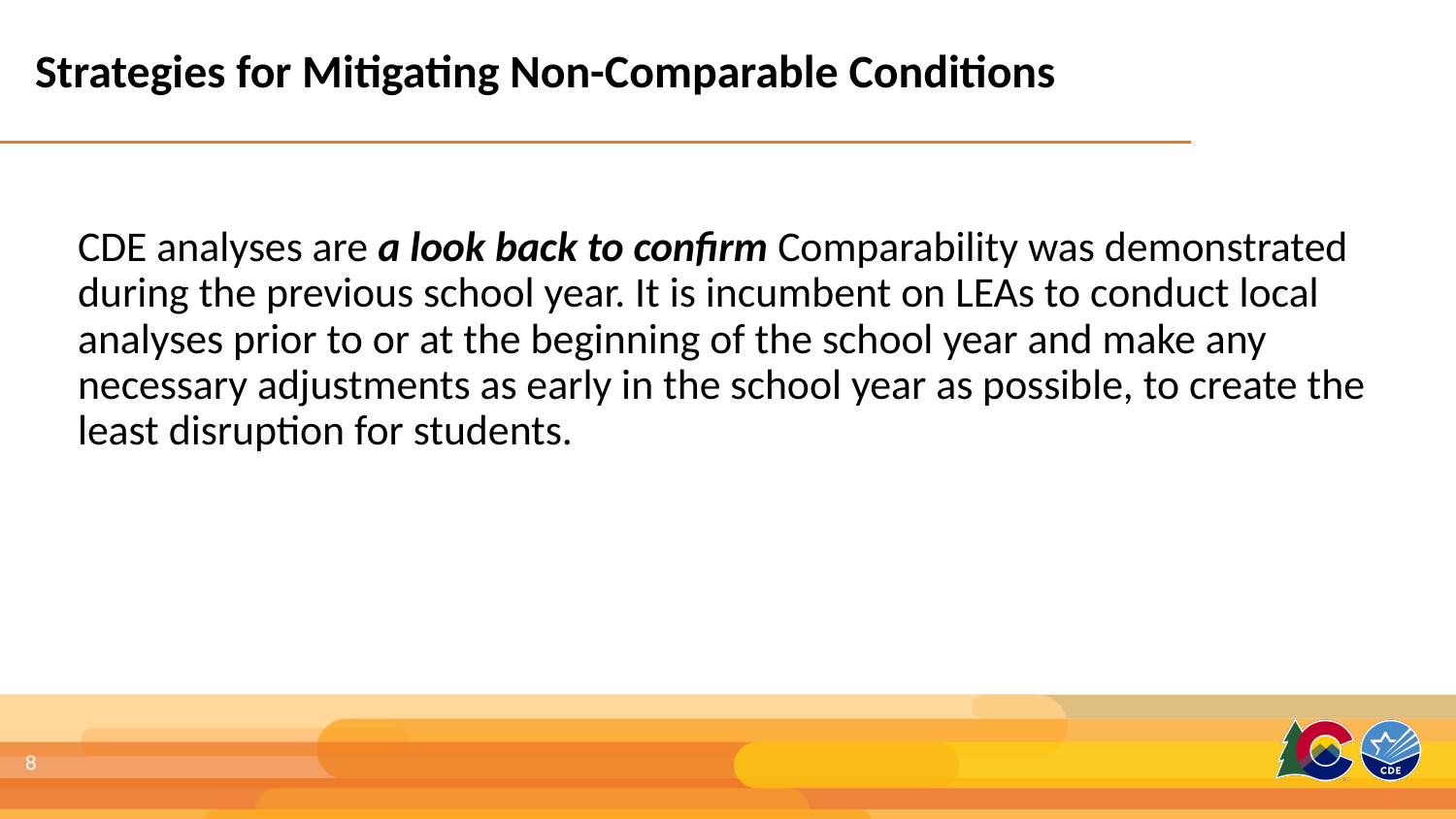

Strategies for Mitigating Non-Comparable Conditions

CDE analyses are a look back to confirm Comparability was demonstrated during the previous school year. It is incumbent on LEAs to conduct local analyses prior to or at the beginning of the school year and make any necessary adjustments as early in the school year as possible, to create the least disruption for students.